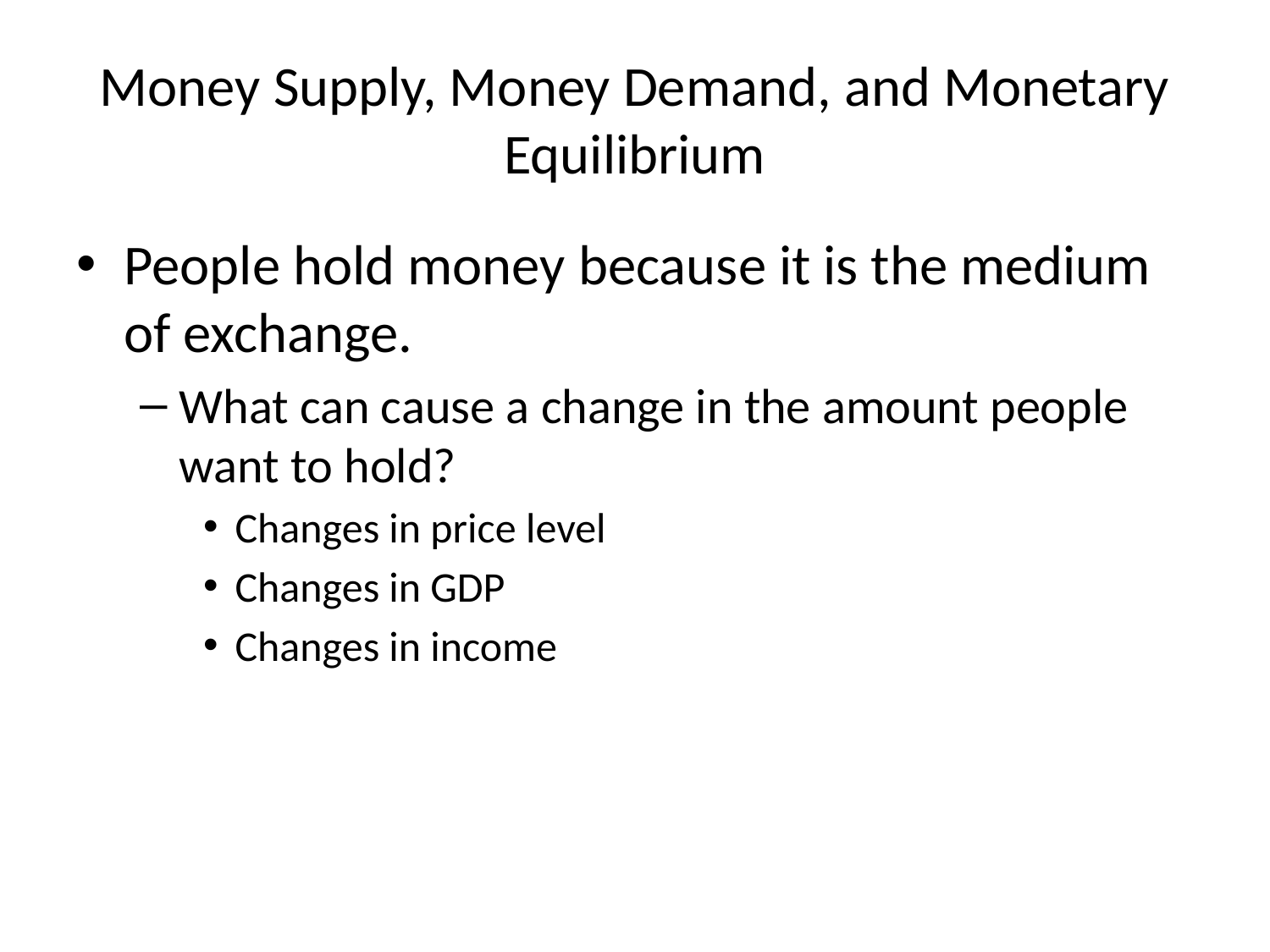

# Money Supply, Money Demand, and Monetary Equilibrium
People hold money because it is the medium of exchange.
What can cause a change in the amount people want to hold?
Changes in price level
Changes in GDP
Changes in income